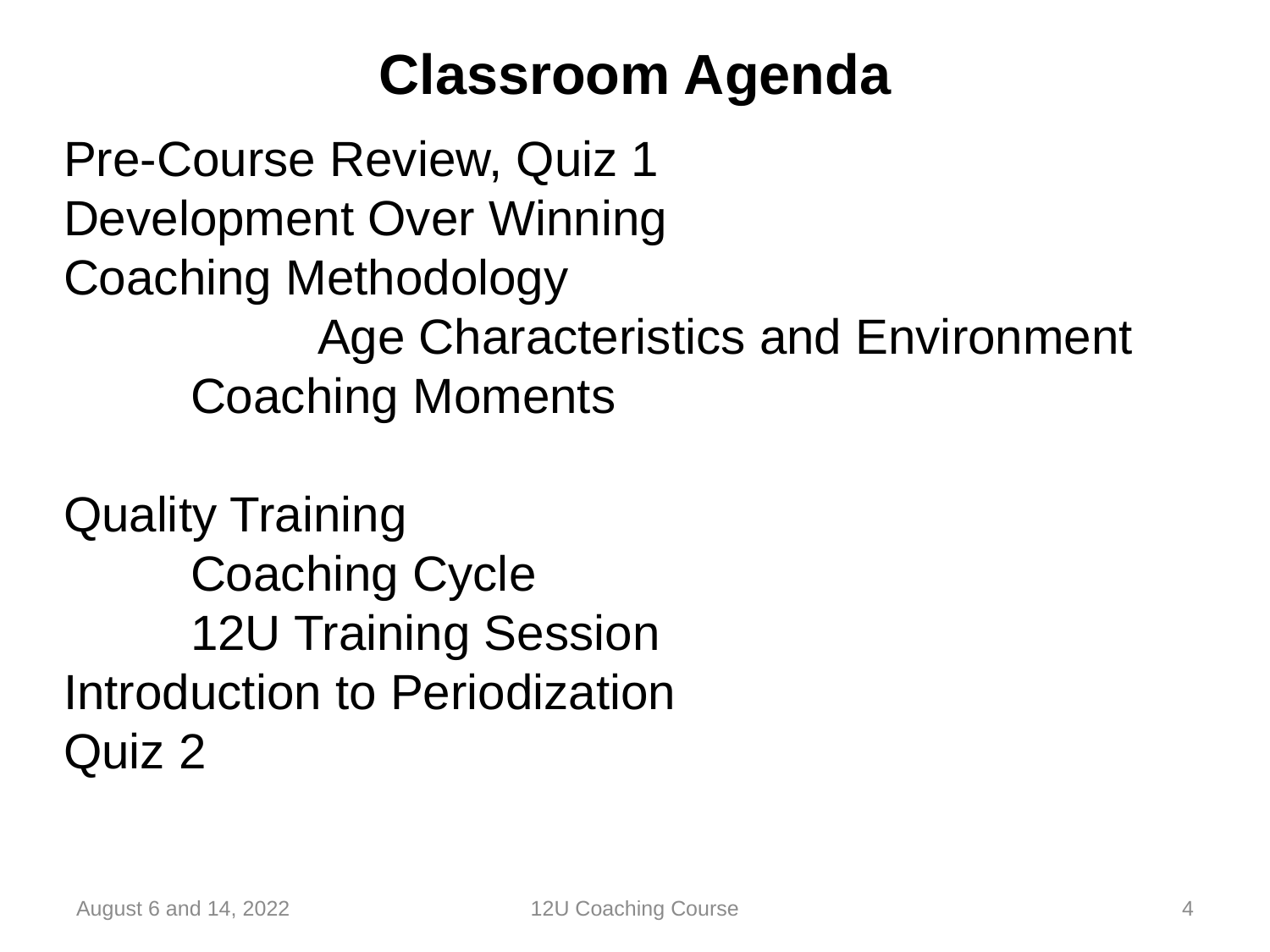

# Classroom Agenda
Pre-Course Review, Quiz 1
Development Over Winning
Coaching Methodology						 	Age Characteristics and Environment
	Coaching Moments
Quality Training
	Coaching Cycle
	12U Training Session
Introduction to Periodization
Quiz 2

August 6 and 14, 2022
12U Coaching Course
4